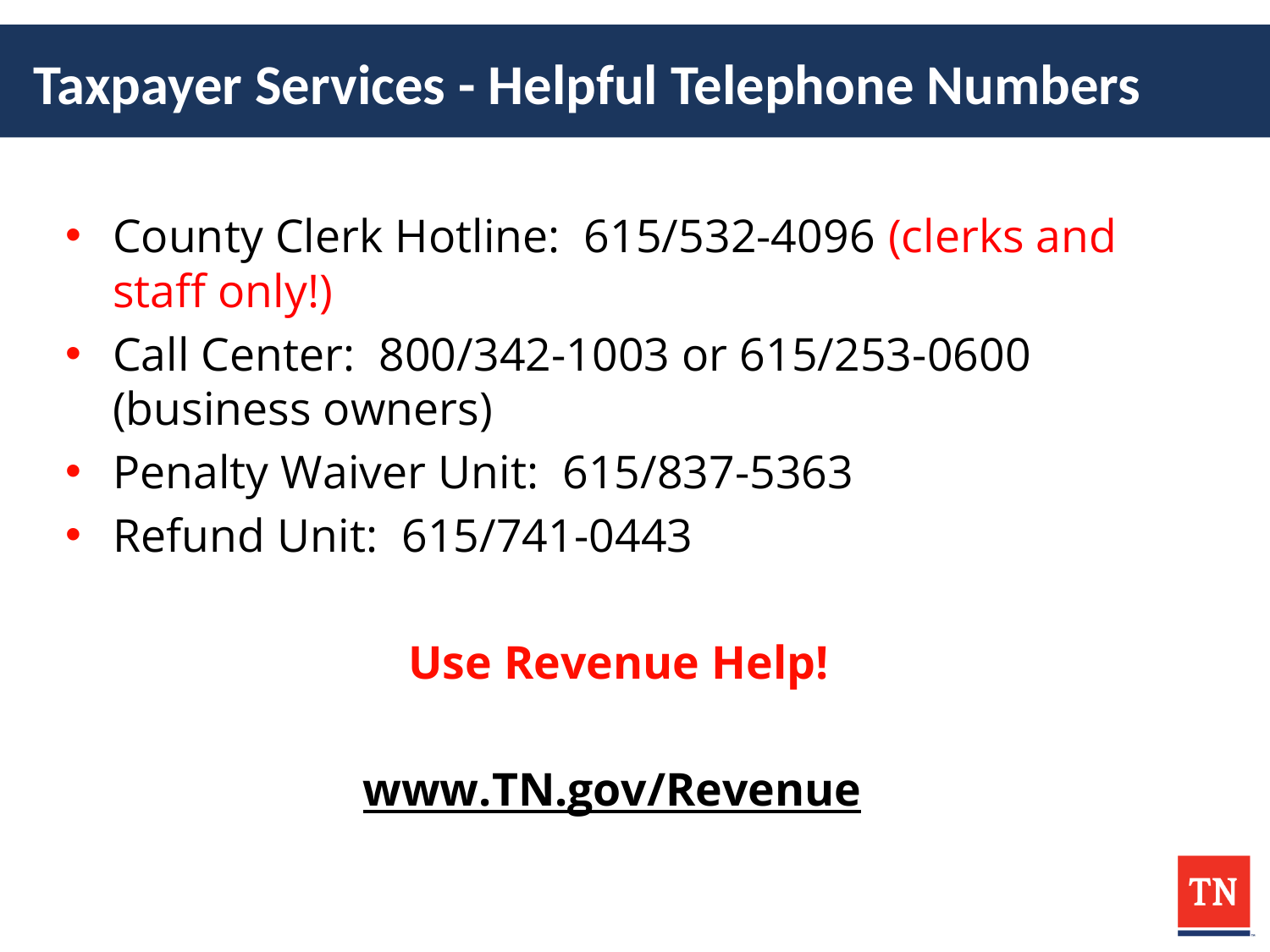

# Taxpayer Services - Helpful Telephone Numbers
County Clerk Hotline:  615/532-4096 (clerks and staff only!)
Call Center:  800/342-1003 or 615/253-0600 (business owners)
Penalty Waiver Unit:  615/837-5363
Refund Unit:  615/741-0443

Use Revenue Help!

www.TN.gov/Revenue